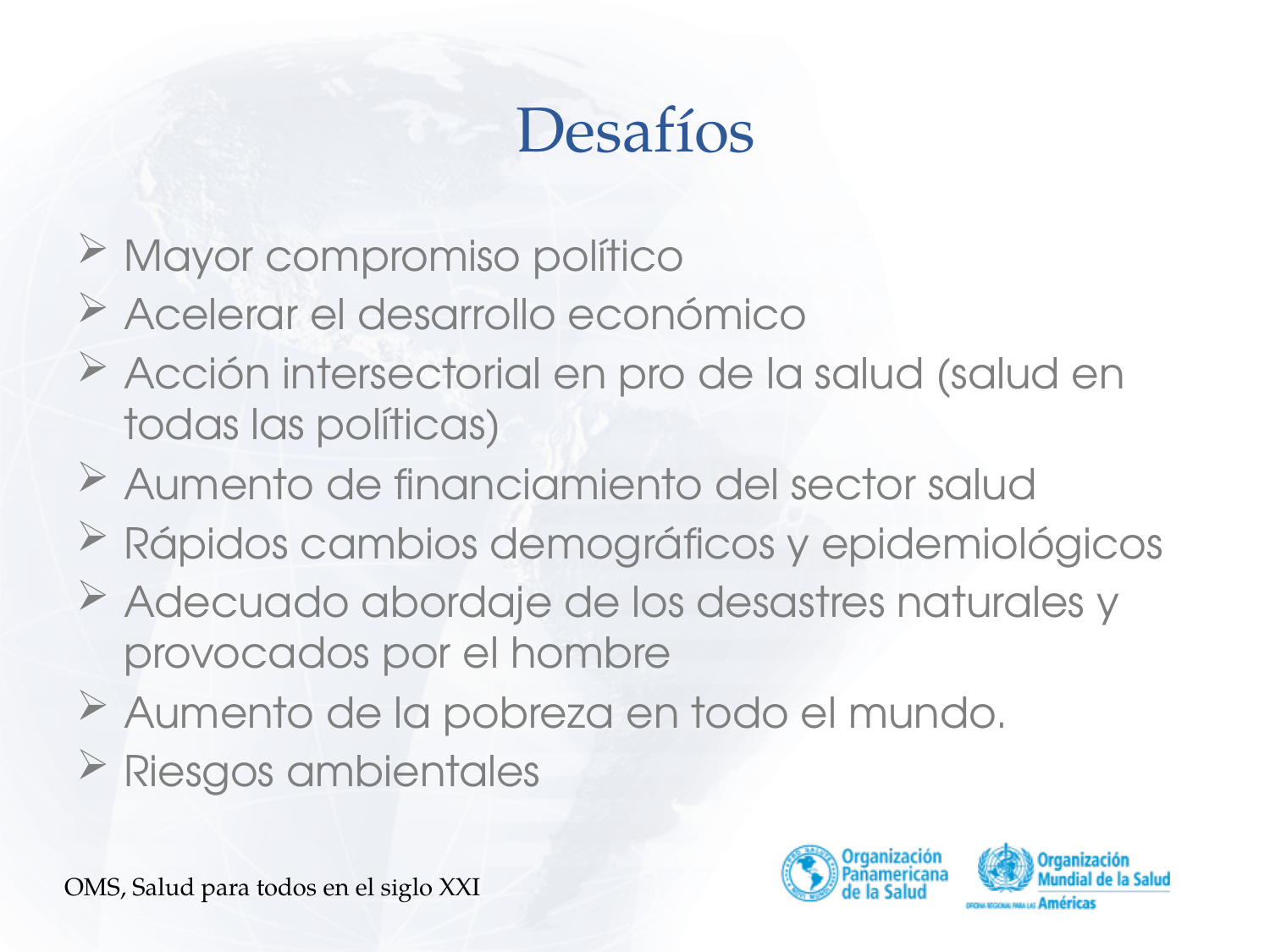

# Desafíos
Mayor compromiso político
Acelerar el desarrollo económico
Acción intersectorial en pro de la salud (salud en todas las políticas)
Aumento de financiamiento del sector salud
Rápidos cambios demográficos y epidemiológicos
Adecuado abordaje de los desastres naturales y provocados por el hombre
Aumento de la pobreza en todo el mundo.
Riesgos ambientales

OMS, Salud para todos en el siglo XXI